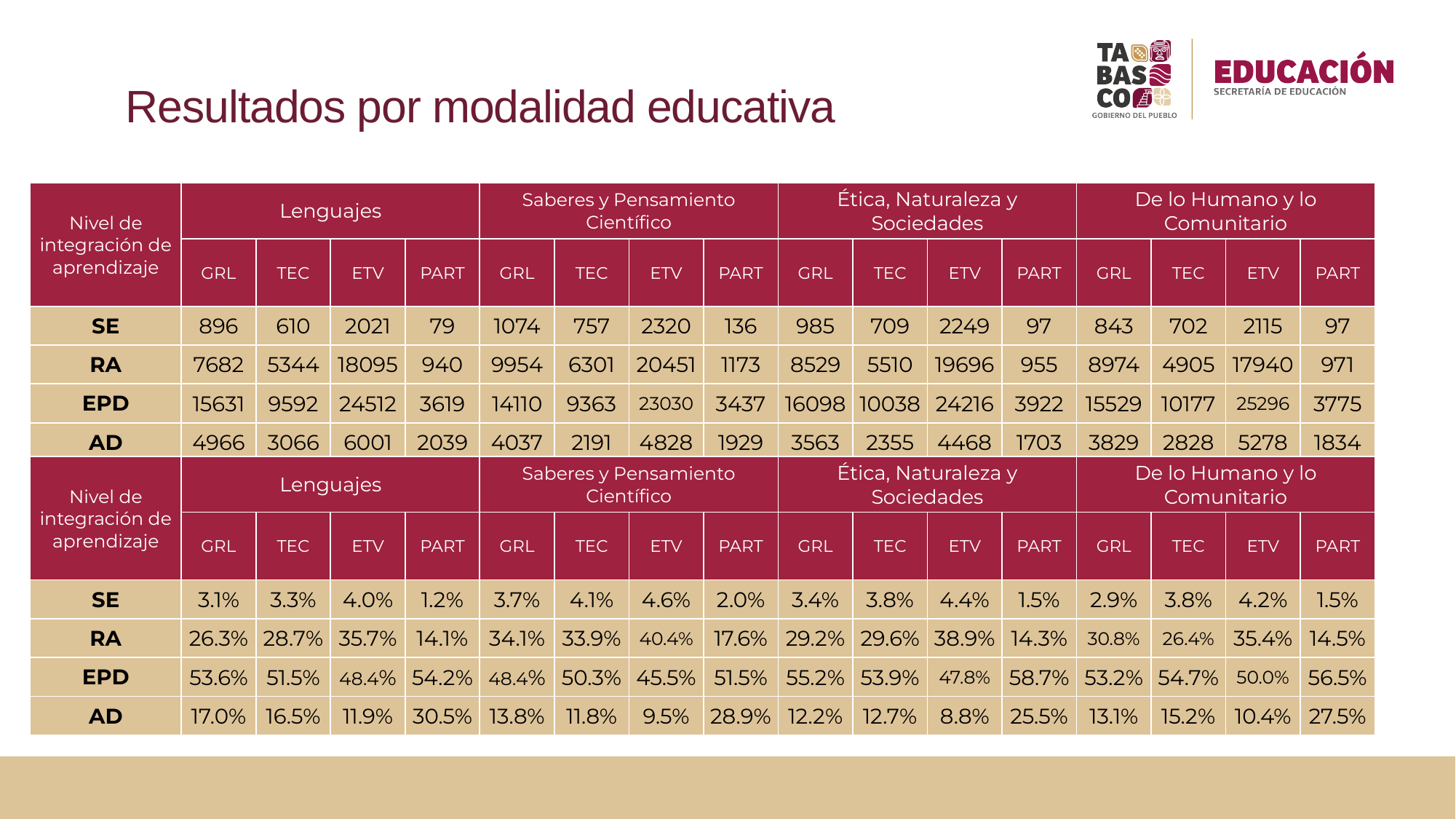

Resultados por modalidad educativa
| Nivel de integración de aprendizaje | Lenguajes |  |  |  | Saberes y Pensamiento Científico |  |  |  | Ética, Naturaleza y Sociedades |  |  |  | De lo Humano y lo Comunitario |  |  |  |
| --- | --- | --- | --- | --- | --- | --- | --- | --- | --- | --- | --- | --- | --- | --- | --- | --- |
|  | GRL | TEC | ETV | PART | GRL | TEC | ETV | PART | GRL | TEC | ETV | PART | GRL | TEC | ETV | PART |
| SE | 896 | 610 | 2021 | 79 | 1074 | 757 | 2320 | 136 | 985 | 709 | 2249 | 97 | 843 | 702 | 2115 | 97 |
| RA | 7682 | 5344 | 18095 | 940 | 9954 | 6301 | 20451 | 1173 | 8529 | 5510 | 19696 | 955 | 8974 | 4905 | 17940 | 971 |
| EPD | 15631 | 9592 | 24512 | 3619 | 14110 | 9363 | 23030 | 3437 | 16098 | 10038 | 24216 | 3922 | 15529 | 10177 | 25296 | 3775 |
| AD | 4966 | 3066 | 6001 | 2039 | 4037 | 2191 | 4828 | 1929 | 3563 | 2355 | 4468 | 1703 | 3829 | 2828 | 5278 | 1834 |
| Nivel de integración de aprendizaje | Lenguajes |  |  |  | Saberes y Pensamiento Científico |  |  |  | Ética, Naturaleza y Sociedades |  |  |  | De lo Humano y lo Comunitario |  |  |  |
| --- | --- | --- | --- | --- | --- | --- | --- | --- | --- | --- | --- | --- | --- | --- | --- | --- |
|  | GRL | TEC | ETV | PART | GRL | TEC | ETV | PART | GRL | TEC | ETV | PART | GRL | TEC | ETV | PART |
| SE | 3.1% | 3.3% | 4.0% | 1.2% | 3.7% | 4.1% | 4.6% | 2.0% | 3.4% | 3.8% | 4.4% | 1.5% | 2.9% | 3.8% | 4.2% | 1.5% |
| RA | 26.3% | 28.7% | 35.7% | 14.1% | 34.1% | 33.9% | 40.4% | 17.6% | 29.2% | 29.6% | 38.9% | 14.3% | 30.8% | 26.4% | 35.4% | 14.5% |
| EPD | 53.6% | 51.5% | 48.4% | 54.2% | 48.4% | 50.3% | 45.5% | 51.5% | 55.2% | 53.9% | 47.8% | 58.7% | 53.2% | 54.7% | 50.0% | 56.5% |
| AD | 17.0% | 16.5% | 11.9% | 30.5% | 13.8% | 11.8% | 9.5% | 28.9% | 12.2% | 12.7% | 8.8% | 25.5% | 13.1% | 15.2% | 10.4% | 27.5% |